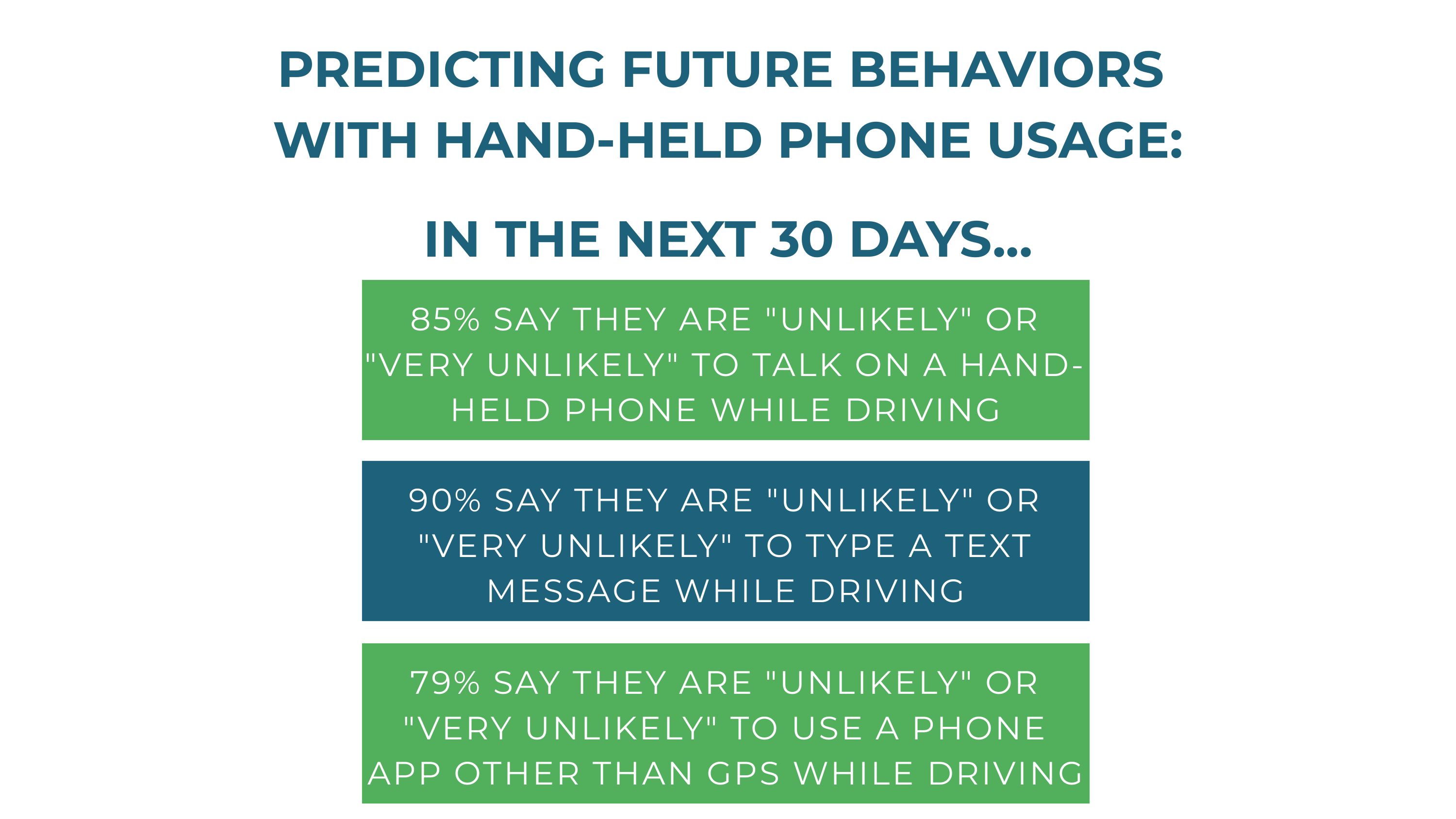

PREDICTING FUTURE BEHAVIORS
WITH HAND-HELD PHONE USAGE:

IN THE NEXT 30 DAYS...

85% SAY THEY ARE "UNLIKELY" OR "VERY UNLIKELY" TO TALK ON A HAND-HELD PHONE WHILE DRIVING

90% SAY THEY ARE "UNLIKELY" OR "VERY UNLIKELY" TO TYPE A TEXT MESSAGE WHILE DRIVING

79% SAY THEY ARE "UNLIKELY" OR "VERY UNLIKELY" TO USE A PHONE APP OTHER THAN GPS WHILE DRIVING